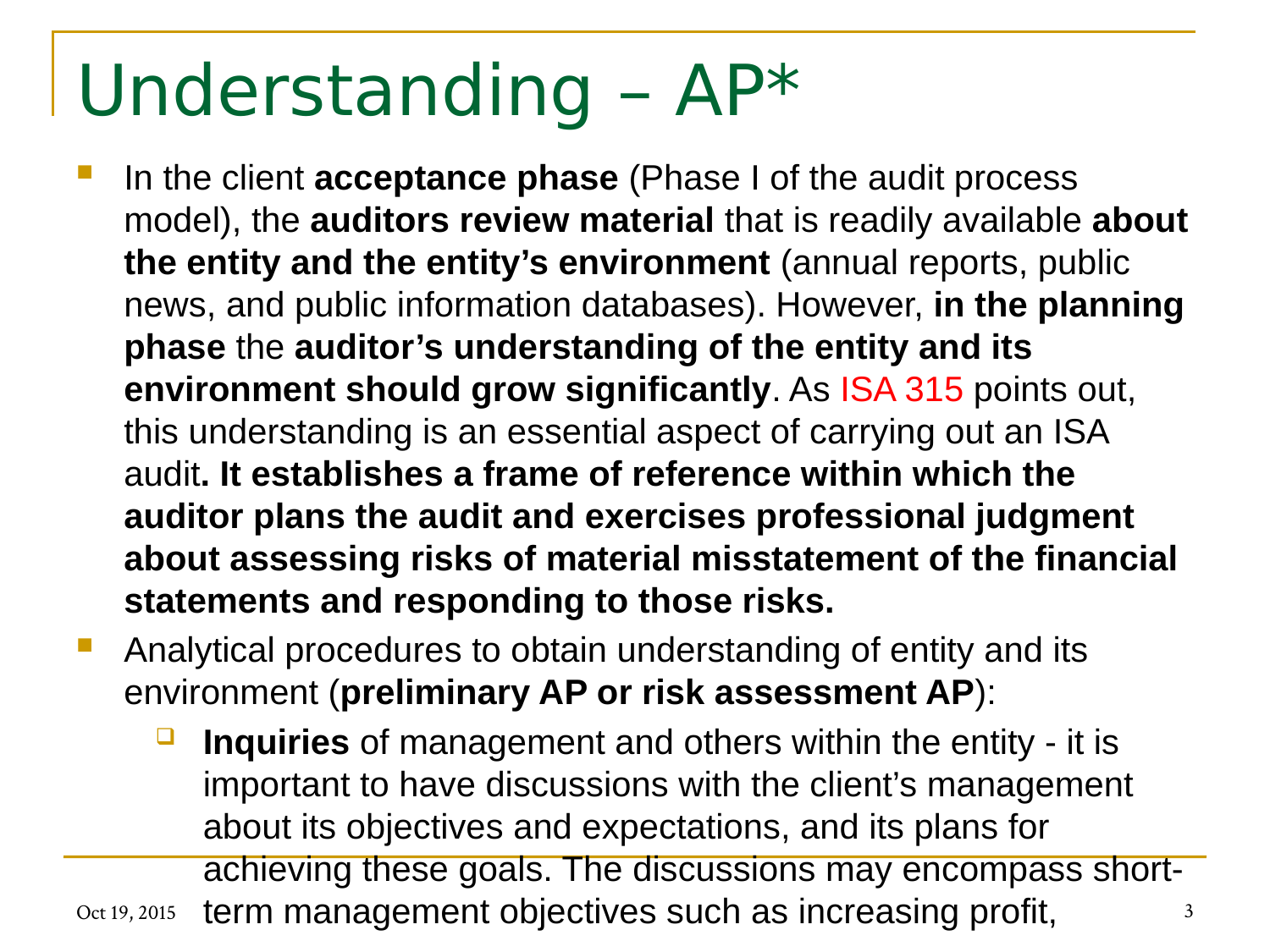

# Understanding – AP*
In the client acceptance phase (Phase I of the audit process model), the auditors review material that is readily available about the entity and the entity’s environment (annual reports, public news, and public information databases). However, in the planning phase the auditor’s understanding of the entity and its environment should grow significantly. As ISA 315 points out, this understanding is an essential aspect of carrying out an ISA audit. It establishes a frame of reference within which the auditor plans the audit and exercises professional judgment about assessing risks of material misstatement of the financial statements and responding to those risks.
Analytical procedures to obtain understanding of entity and its environment (preliminary AP or risk assessment AP):
Inquiries of management and others within the entity - it is important to have discussions with the client’s management about its objectives and expectations, and its plans for achieving these goals. The discussions may encompass short-term management objectives such as increasing profit,

Oct 19, 2015
3